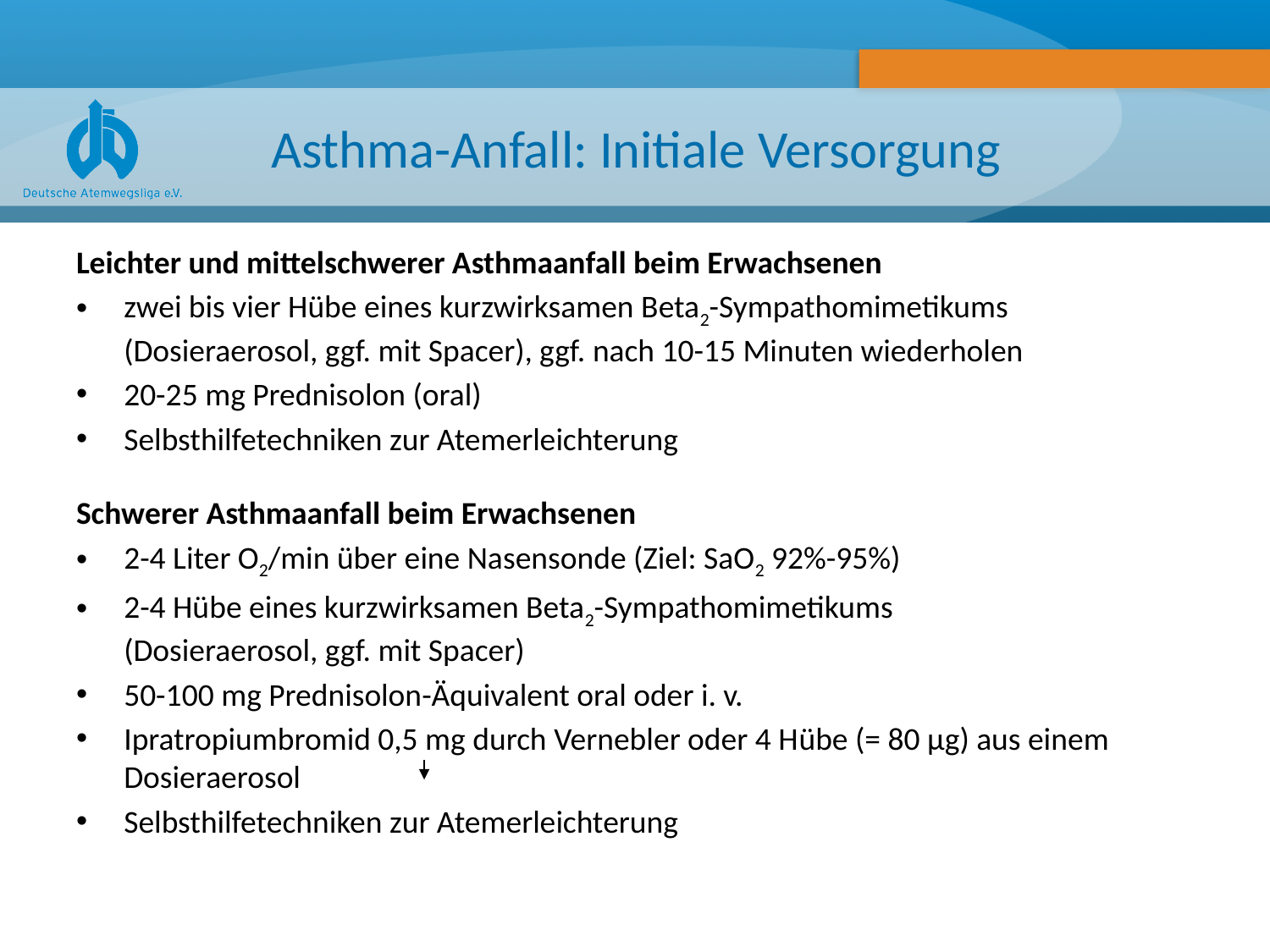

# Asthma-Anfall: Initiale Versorgung
Leichter und mittelschwerer Asthmaanfall beim Erwachsenen
zwei bis vier Hübe eines kurzwirksamen Beta2-Sympathomimetikums (Dosieraerosol, ggf. mit Spacer), ggf. nach 10-15 Minuten wiederholen
20-25 mg Prednisolon (oral)
Selbsthilfetechniken zur Atemerleichterung

Schwerer Asthmaanfall beim Erwachsenen
2-4 Liter O2/min über eine Nasensonde (Ziel: SaO2 92%-95%)
2-4 Hübe eines kurzwirksamen Beta2-Sympathomimetikums
(Dosieraerosol, ggf. mit Spacer)
50-100 mg Prednisolon-Äquivalent oral oder i. v.
Ipratropiumbromid 0,5 mg durch Vernebler oder 4 Hübe (= 80 μg) aus einem Dosieraerosol
Selbsthilfetechniken zur Atemerleichterung